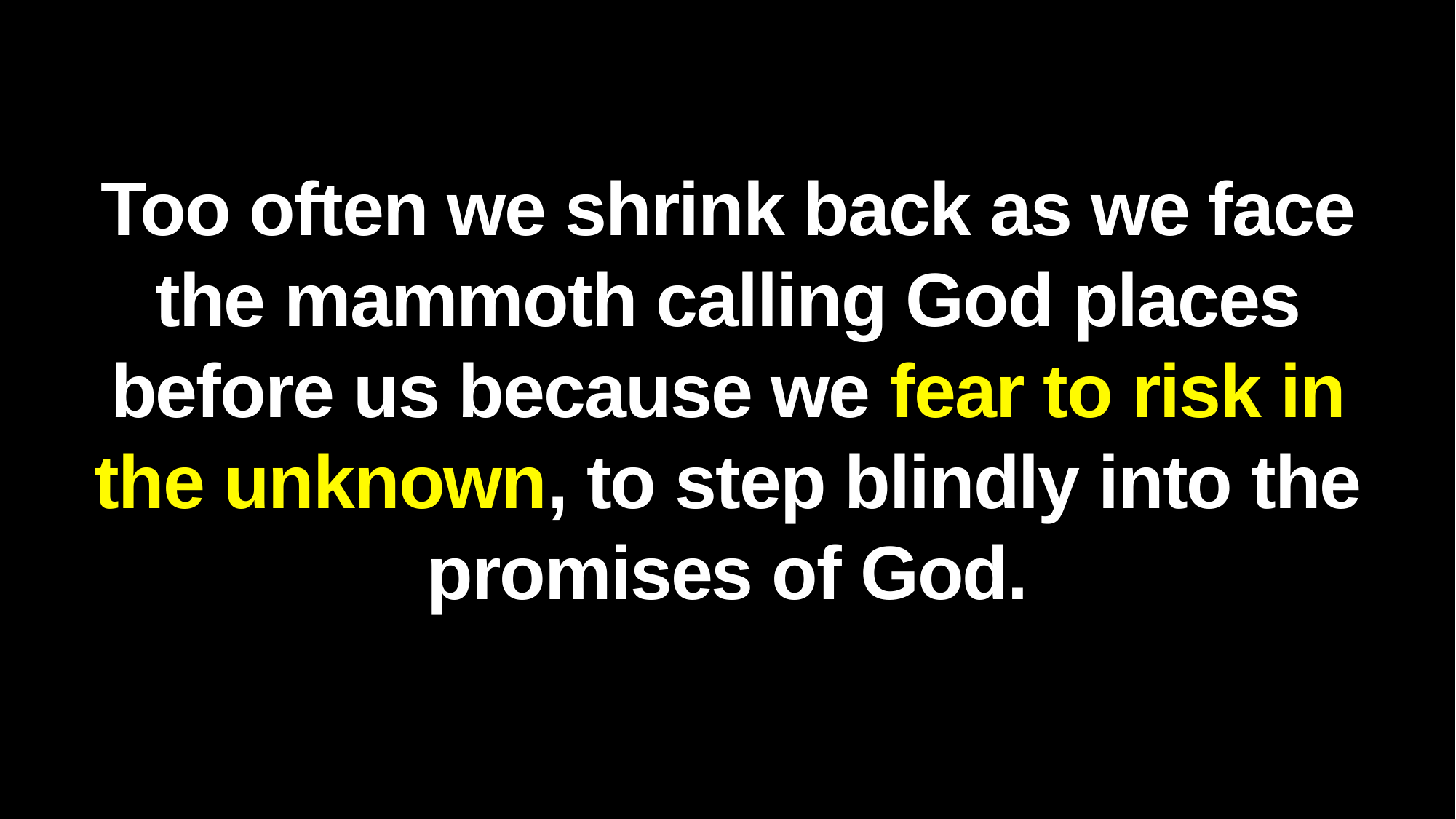

Too often we shrink back as we face the mammoth calling God places before us because we fear to risk in the unknown, to step blindly into the promises of God.